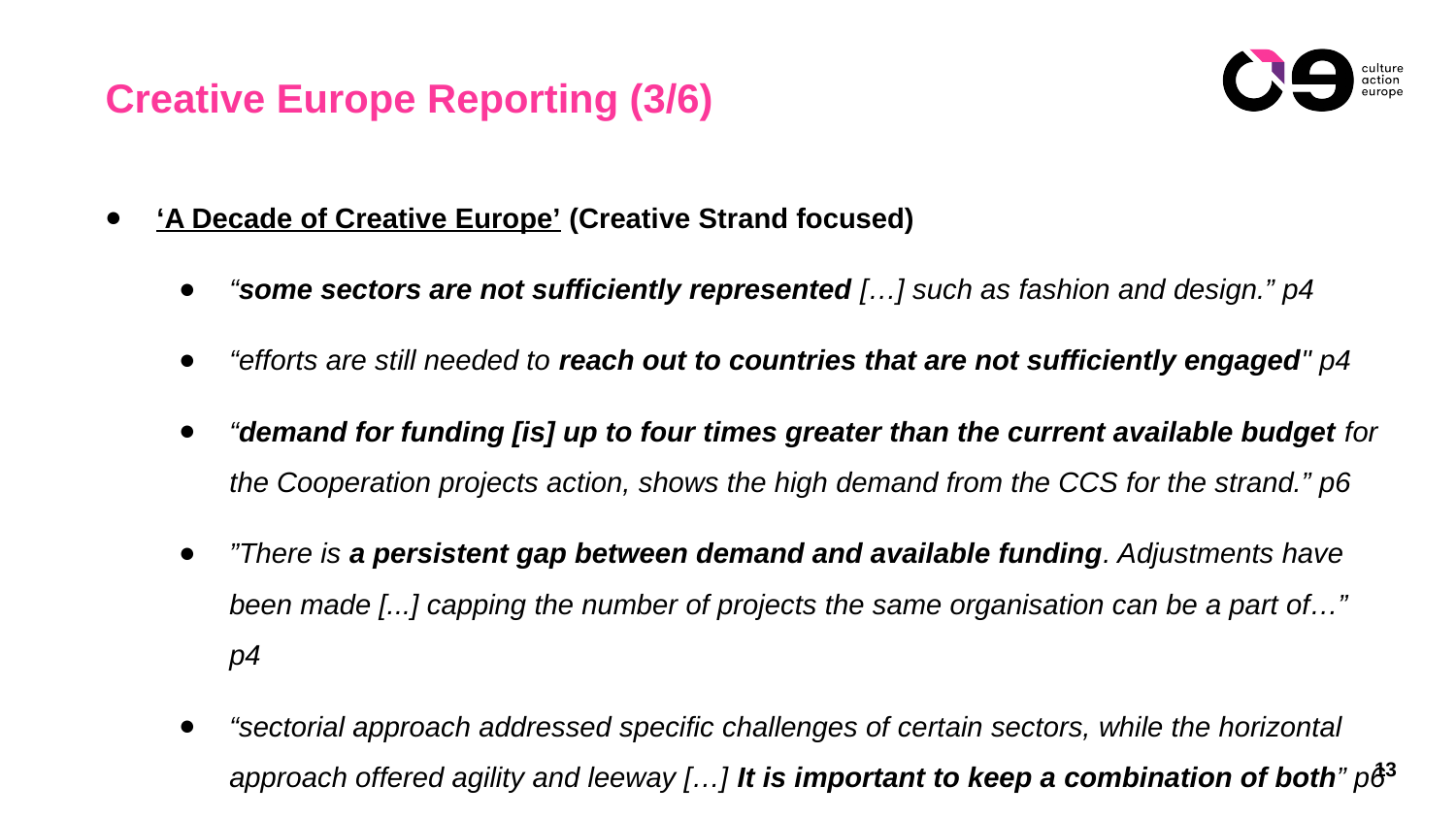

# Creative Europe Reporting (3/6)
‘A Decade of Creative Europe’ (Creative Strand focused)
“some sectors are not sufficiently represented […] such as fashion and design.” p4
“efforts are still needed to reach out to countries that are not sufficiently engaged" p4
“demand for funding [is] up to four times greater than the current available budget for the Cooperation projects action, shows the high demand from the CCS for the strand.” p6
”There is a persistent gap between demand and available funding. Adjustments have been made [...] capping the number of projects the same organisation can be a part of…” p4
“sectorial approach addressed specific challenges of certain sectors, while the horizontal approach offered agility and leeway […] It is important to keep a combination of both” p6